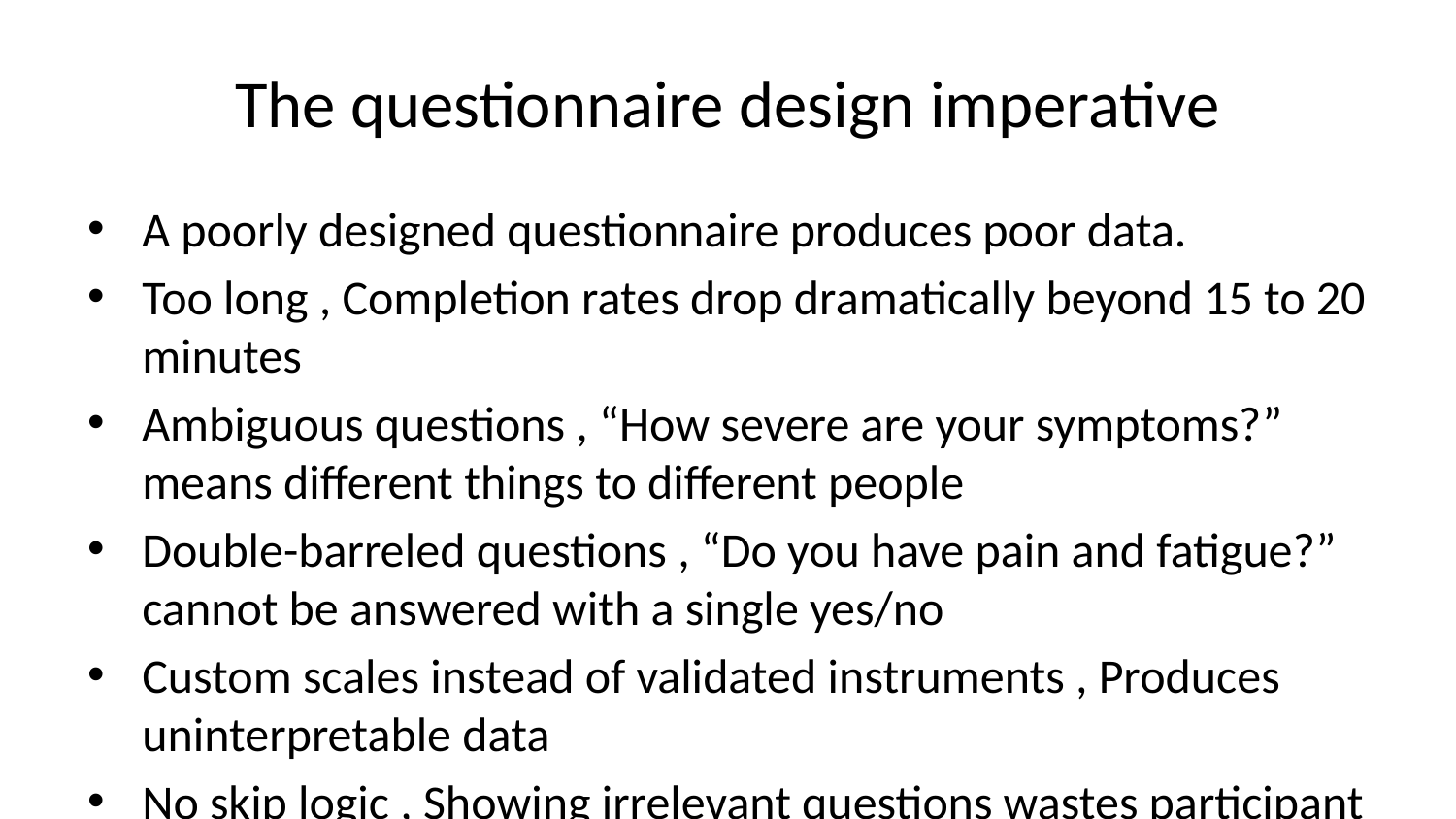

# The questionnaire design imperative
A poorly designed questionnaire produces poor data.
Too long , Completion rates drop dramatically beyond 15 to 20 minutes
Ambiguous questions , “How severe are your symptoms?” means different things to different people
Double-barreled questions , “Do you have pain and fatigue?” cannot be answered with a single yes/no
Custom scales instead of validated instruments , Produces uninterpretable data
No skip logic , Showing irrelevant questions wastes participant time and increases abandonment